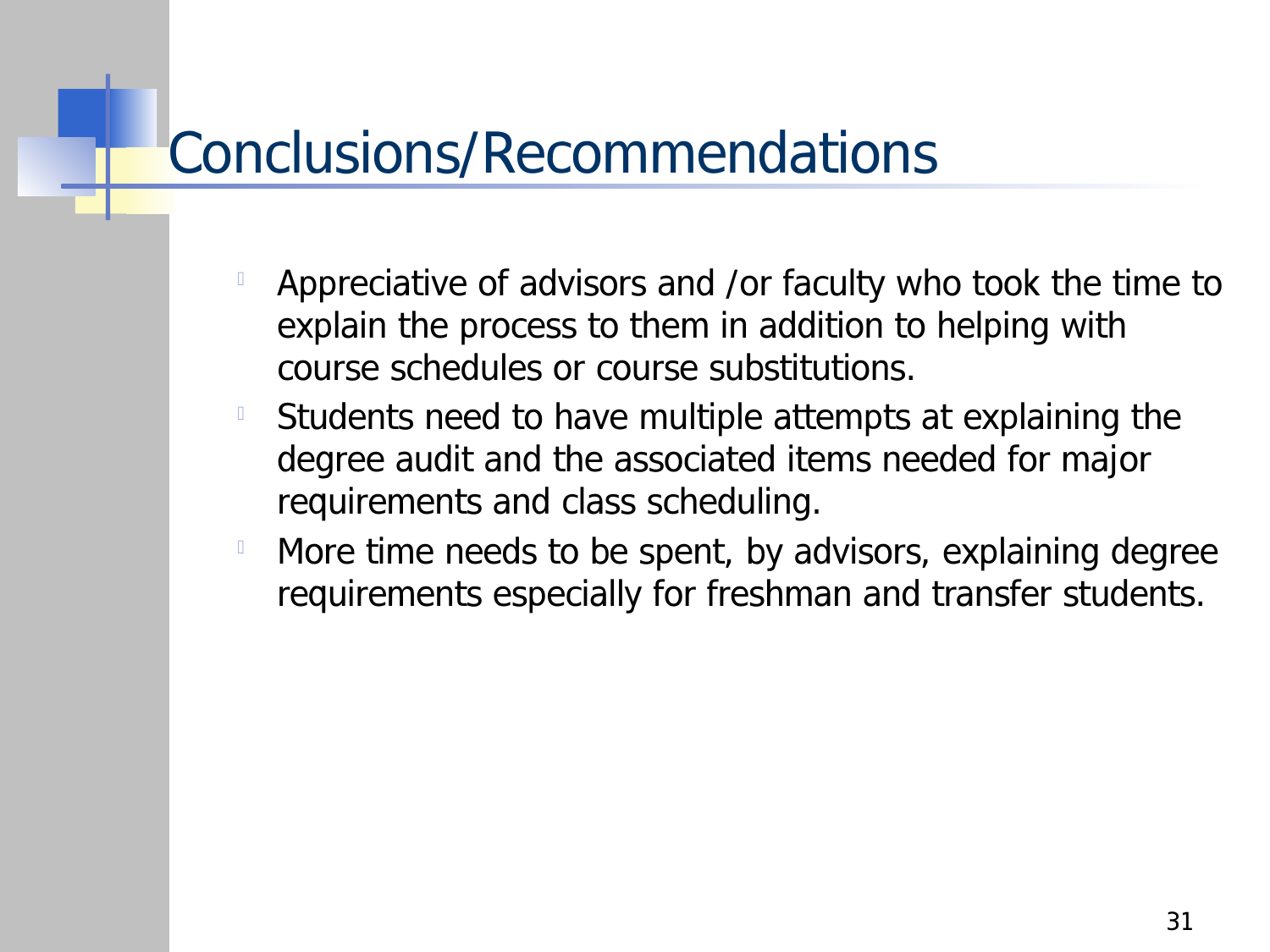

# Conclusions/Recommendations
Appreciative of advisors and /or faculty who took the time to explain the process to them in addition to helping with course schedules or course substitutions.
Students need to have multiple attempts at explaining the degree audit and the associated items needed for major requirements and class scheduling.
More time needs to be spent, by advisors, explaining degree requirements especially for freshman and transfer students.

31